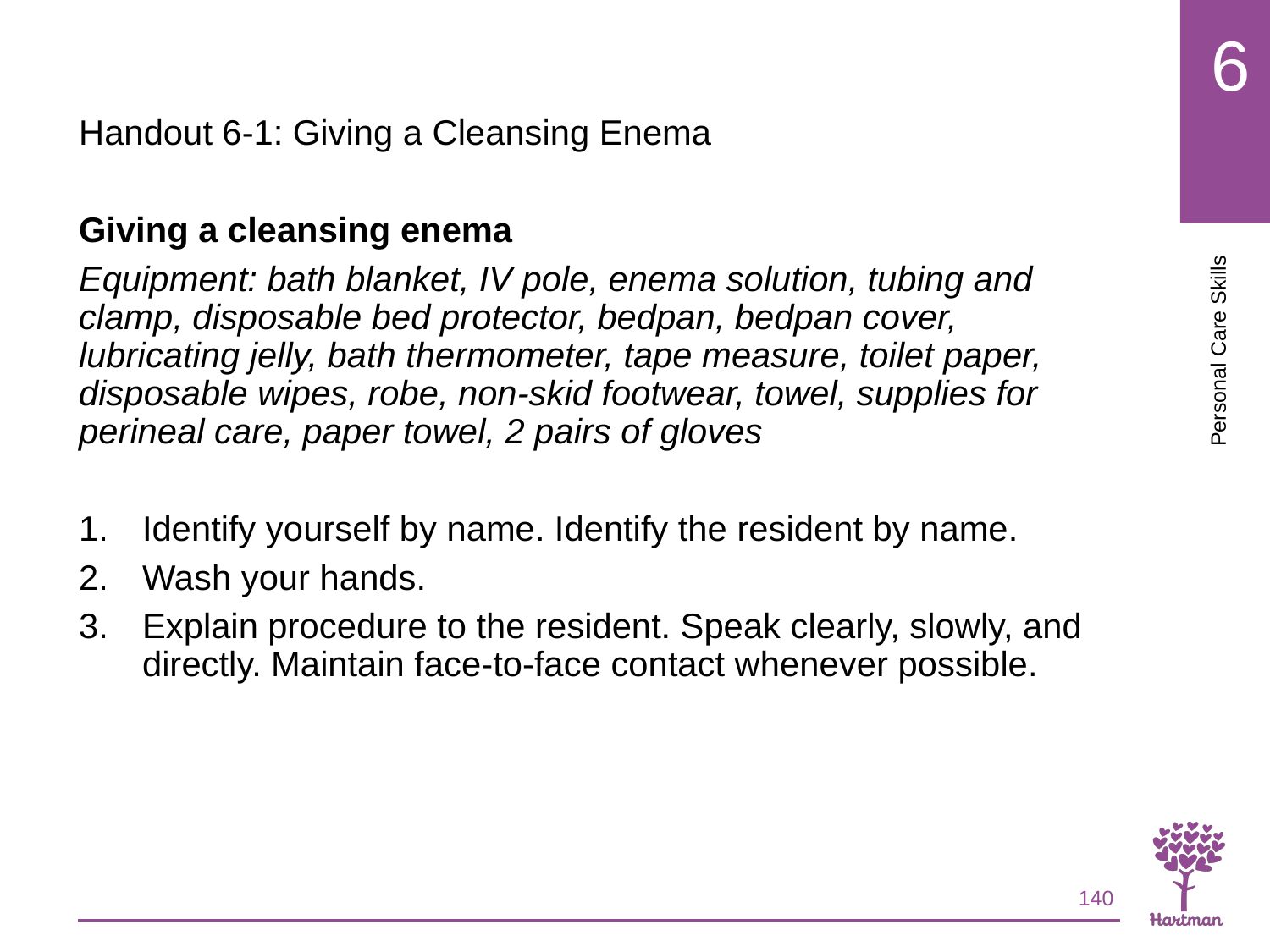

# LO7, content 17
Handout 6-1: Giving a Cleansing Enema

Giving a cleansing enema
Equipment: bath blanket, IV pole, enema solution, tubing and clamp, disposable bed protector, bedpan, bedpan cover, lubricating jelly, bath thermometer, tape measure, toilet paper, disposable wipes, robe, non-skid footwear, towel, supplies for perineal care, paper towel, 2 pairs of gloves

Identify yourself by name. Identify the resident by name.
Wash your hands.
Explain procedure to the resident. Speak clearly, slowly, and directly. Maintain face-to-face contact whenever possible.

140